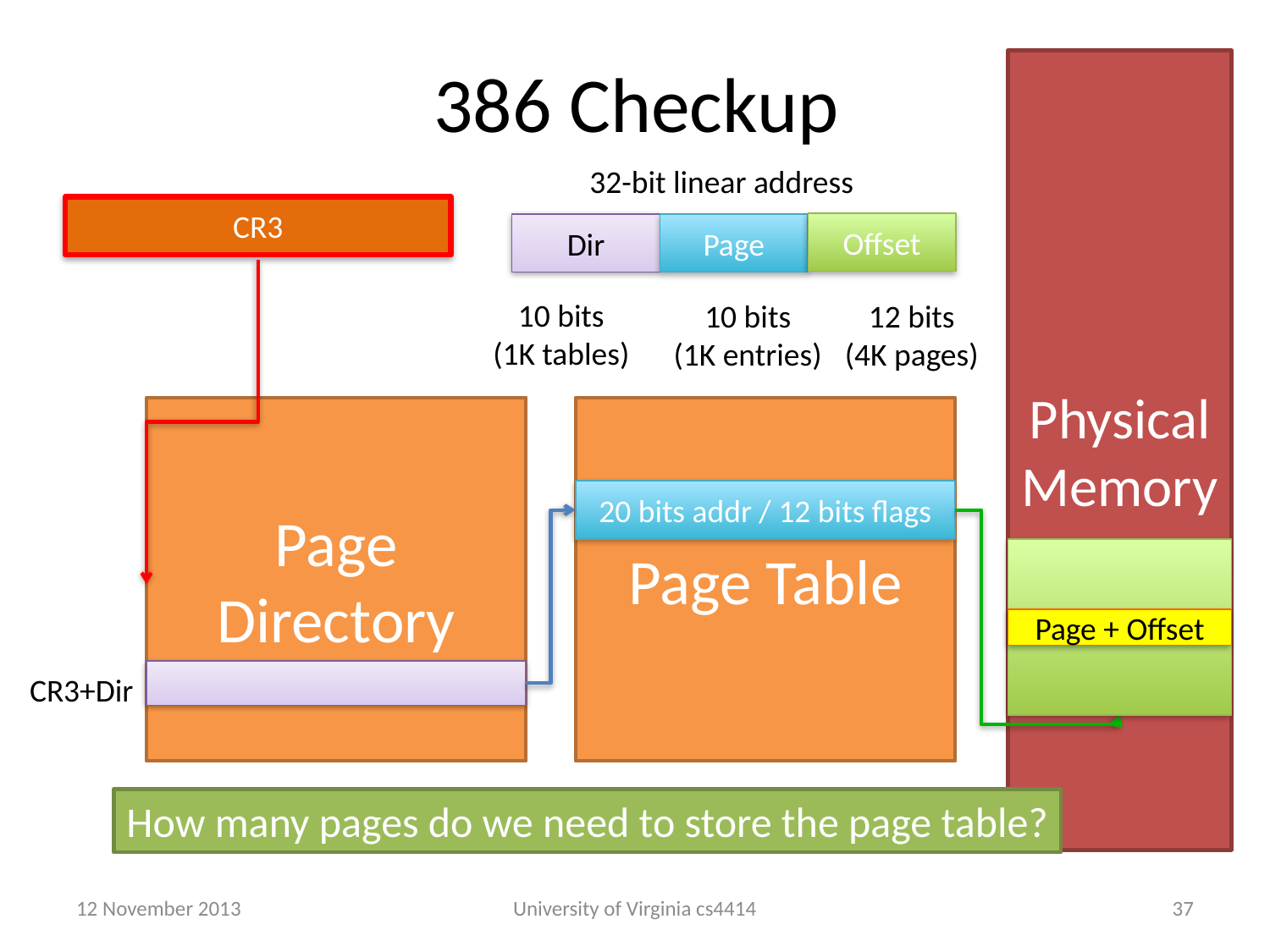

# 386 Checkup
Physical Memory
32-bit linear address
CR3
Offset
Dir
Page
10 bits
(1K tables)
10 bits
(1K entries)
12 bits
(4K pages)
Page Directory
Page Table
20 bits addr / 12 bits flags

Page + Offset

CR3+Dir
How many pages do we need to store the page table?
12 November 2013
University of Virginia cs4414
37